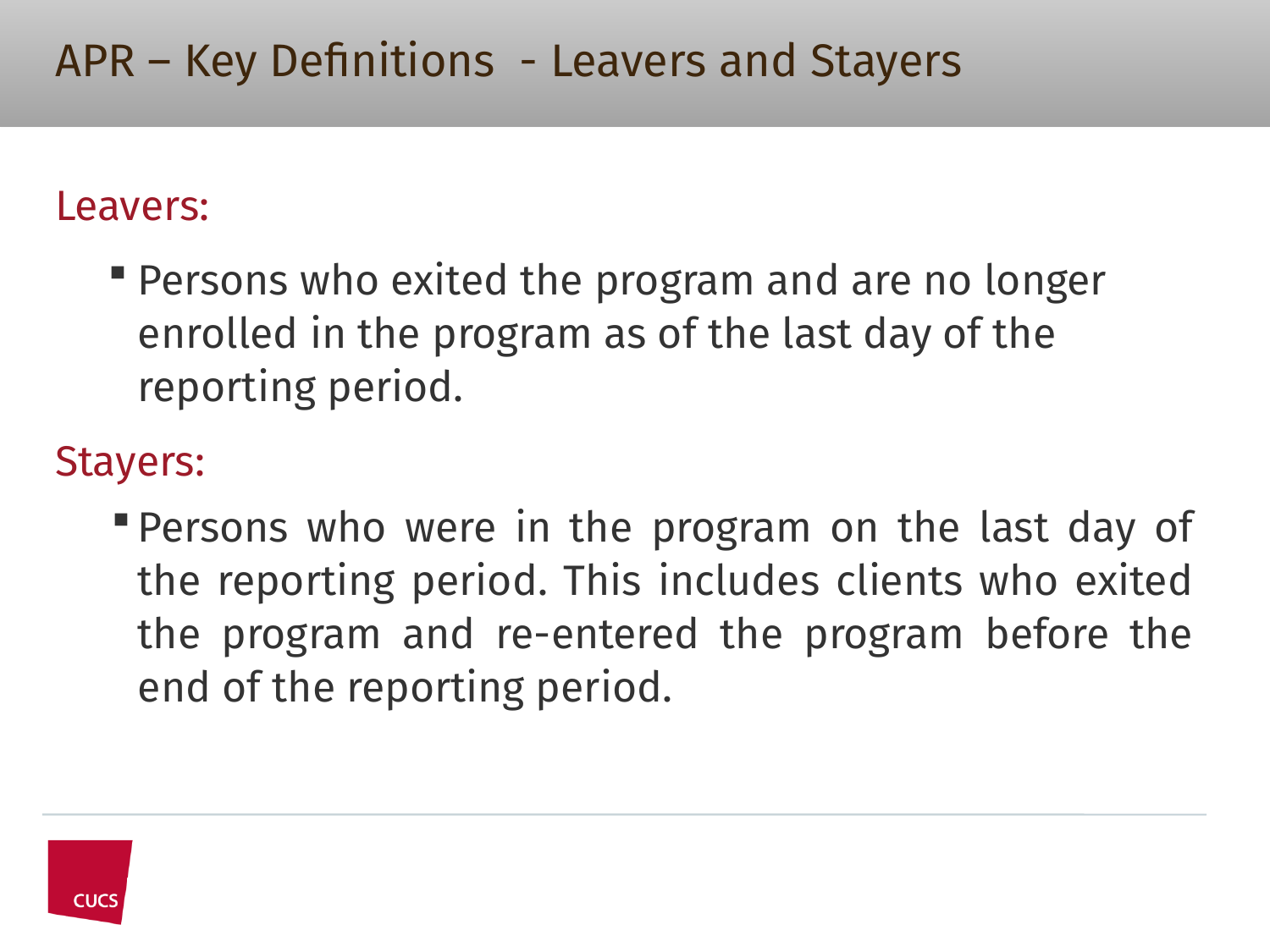

# APR – Key Definitions  - Leavers and Stayers
Leavers:
Persons who exited the program and are no longer enrolled in the program as of the last day of the reporting period.
Stayers:
Persons who were in the program on the last day of the reporting period. This includes clients who exited the program and re-entered the program before the end of the reporting period.